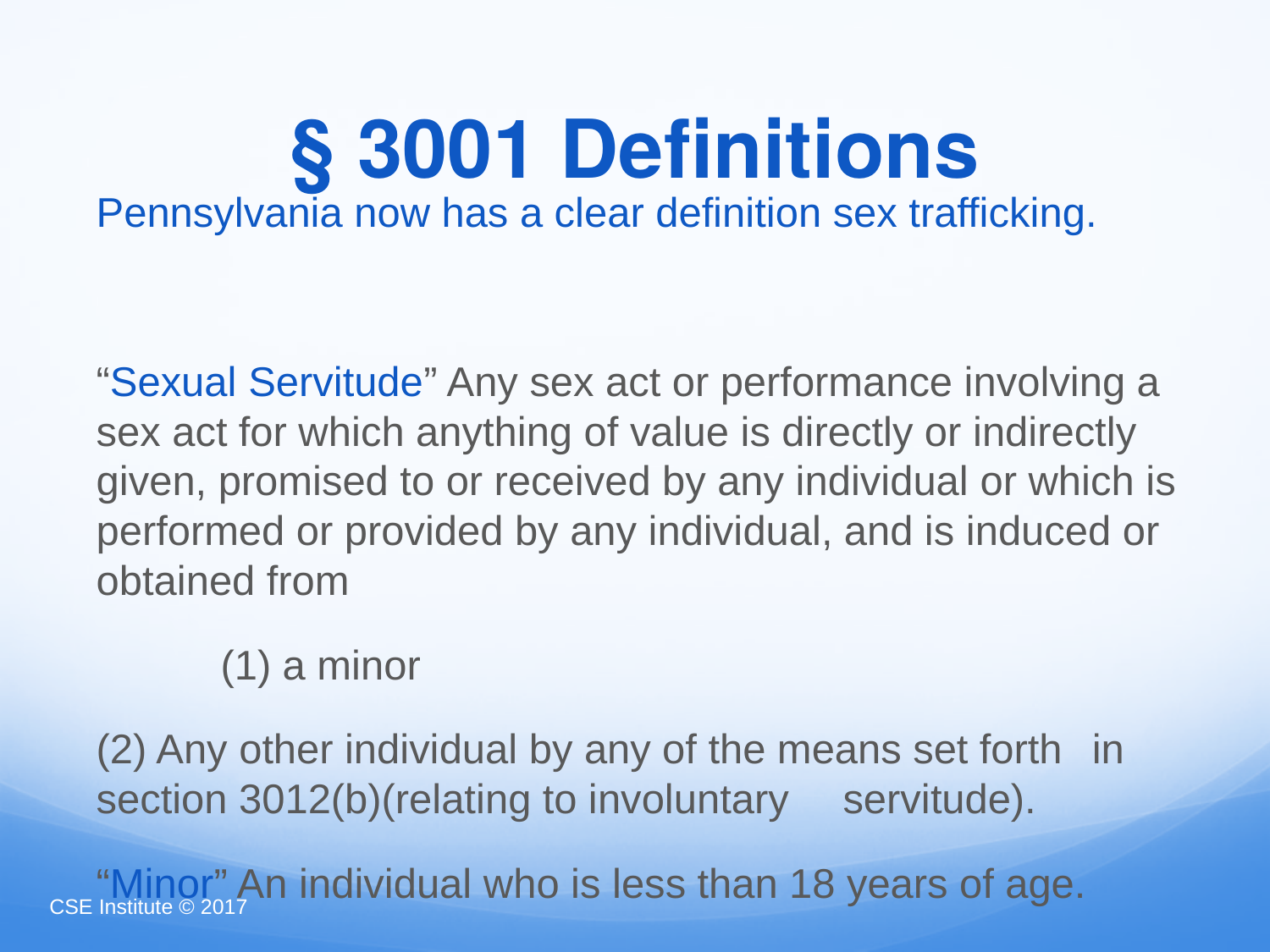

# § 3001 Definitions
Pennsylvania now has a clear definition sex trafficking.

“Sexual Servitude” Any sex act or performance involving a sex act for which anything of value is directly or indirectly given, promised to or received by any individual or which is performed or provided by any individual, and is induced or obtained from
 	(1) a minor
	(2) Any other individual by any of the means set forth 	in section 3012(b)(relating to involuntary 	servitude).
“Minor” An individual who is less than 18 years of age.

CSE Institute © 2017